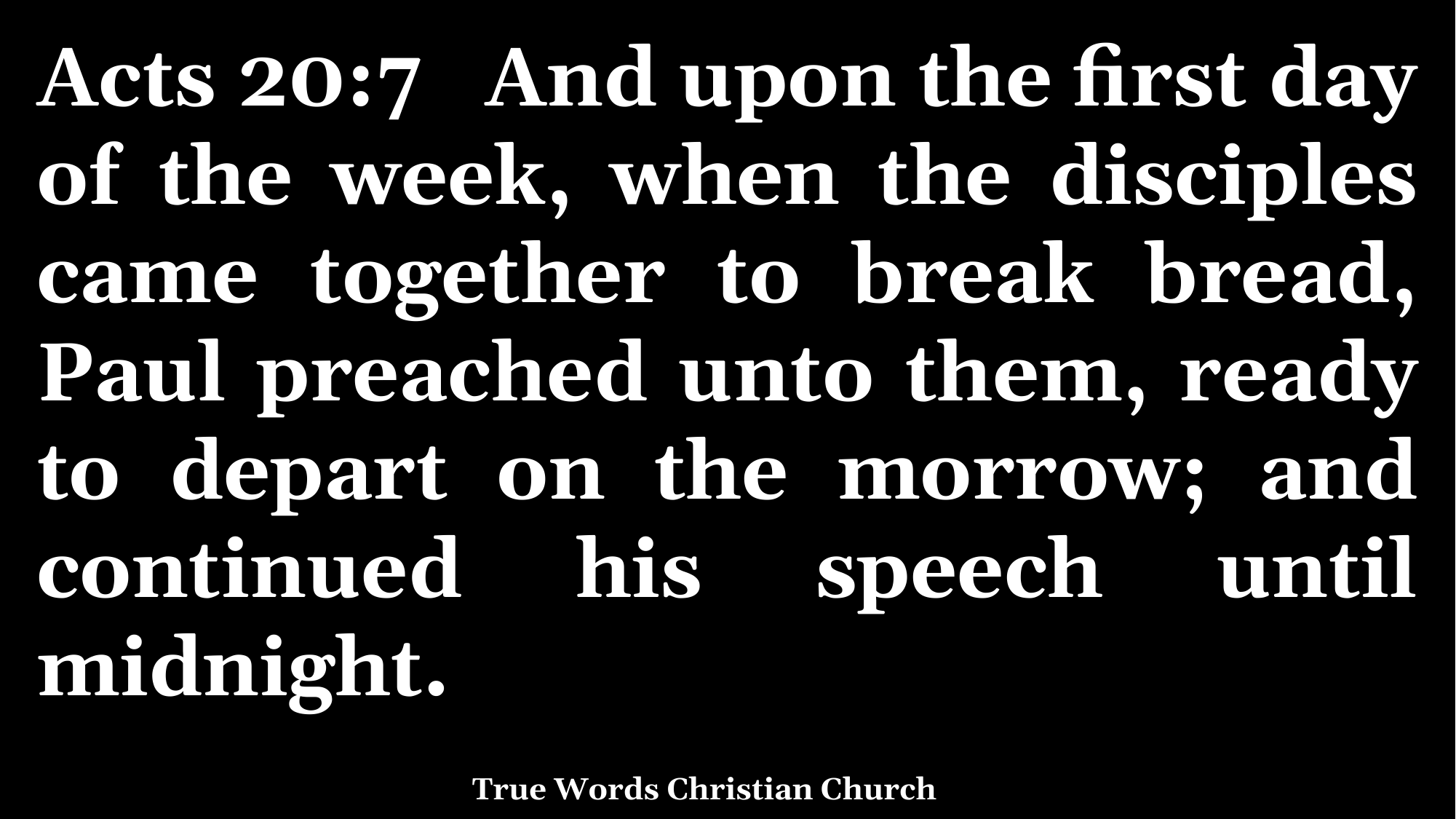

Acts 20:7   And upon the first day of the week, when the disciples came together to break bread, Paul preached unto them, ready to depart on the morrow; and continued his speech until midnight.
True Words Christian Church